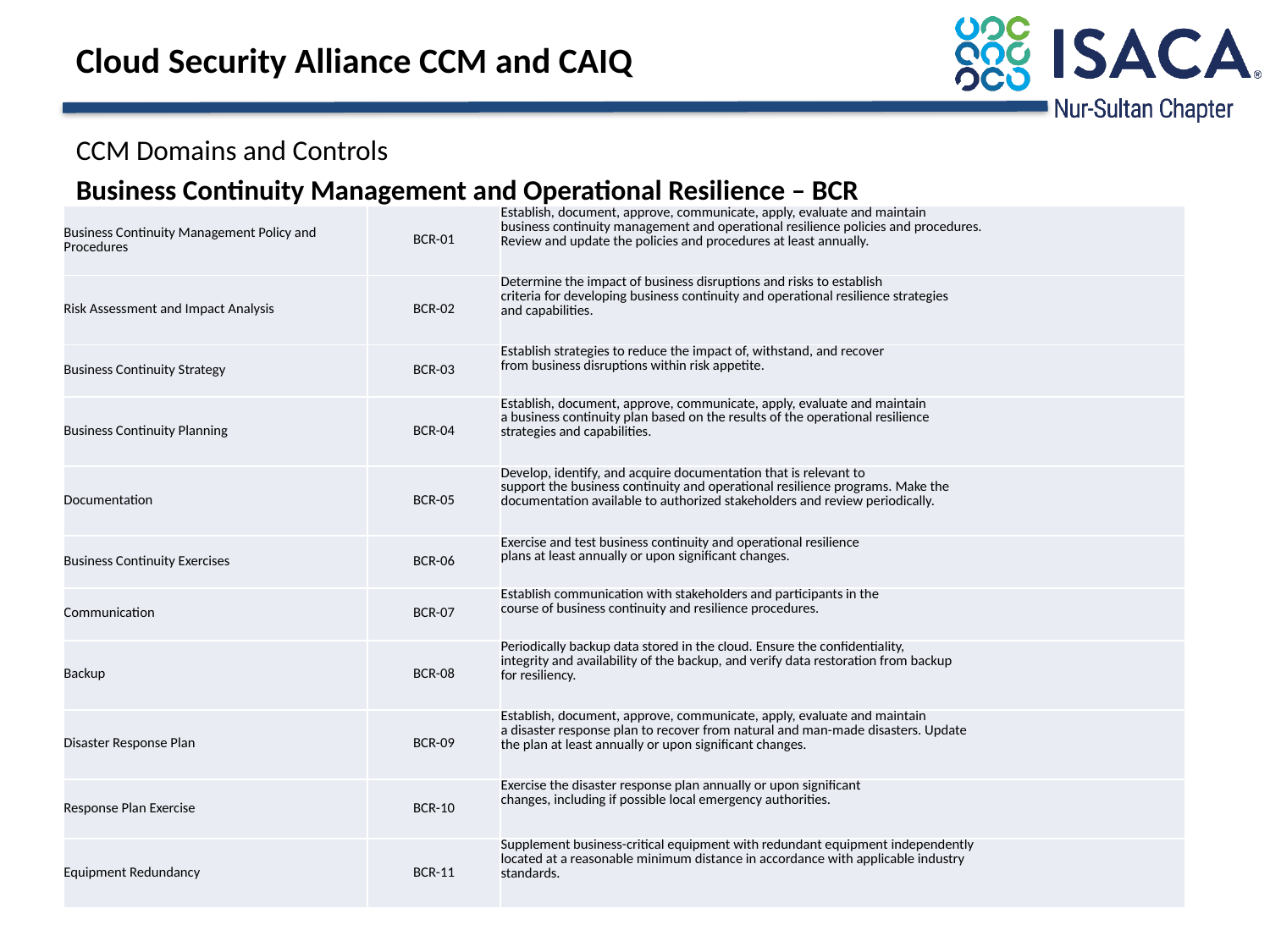

# Cloud Security Alliance CCM and CAIQ
CCM Domains and Controls
Business Continuity Management and Operational Resilience – BCR
| Business Continuity Management Policy and Procedures | BCR-01 | Establish, document, approve, communicate, apply, evaluate and maintain business continuity management and operational resilience policies and procedures. Review and update the policies and procedures at least annually. |
| --- | --- | --- |
| Risk Assessment and Impact Analysis | BCR-02 | Determine the impact of business disruptions and risks to establish criteria for developing business continuity and operational resilience strategies and capabilities. |
| Business Continuity Strategy | BCR-03 | Establish strategies to reduce the impact of, withstand, and recover from business disruptions within risk appetite. |
| Business Continuity Planning | BCR-04 | Establish, document, approve, communicate, apply, evaluate and maintain a business continuity plan based on the results of the operational resilience strategies and capabilities. |
| Documentation | BCR-05 | Develop, identify, and acquire documentation that is relevant to support the business continuity and operational resilience programs. Make the documentation available to authorized stakeholders and review periodically. |
| Business Continuity Exercises | BCR-06 | Exercise and test business continuity and operational resilience plans at least annually or upon significant changes. |
| Communication | BCR-07 | Establish communication with stakeholders and participants in the course of business continuity and resilience procedures. |
| Backup | BCR-08 | Periodically backup data stored in the cloud. Ensure the confidentiality, integrity and availability of the backup, and verify data restoration from backup for resiliency. |
| Disaster Response Plan | BCR-09 | Establish, document, approve, communicate, apply, evaluate and maintain a disaster response plan to recover from natural and man-made disasters. Update the plan at least annually or upon significant changes. |
| Response Plan Exercise | BCR-10 | Exercise the disaster response plan annually or upon significant changes, including if possible local emergency authorities. |
| Equipment Redundancy | BCR-11 | Supplement business-critical equipment with redundant equipment independently located at a reasonable minimum distance in accordance with applicable industry standards. |